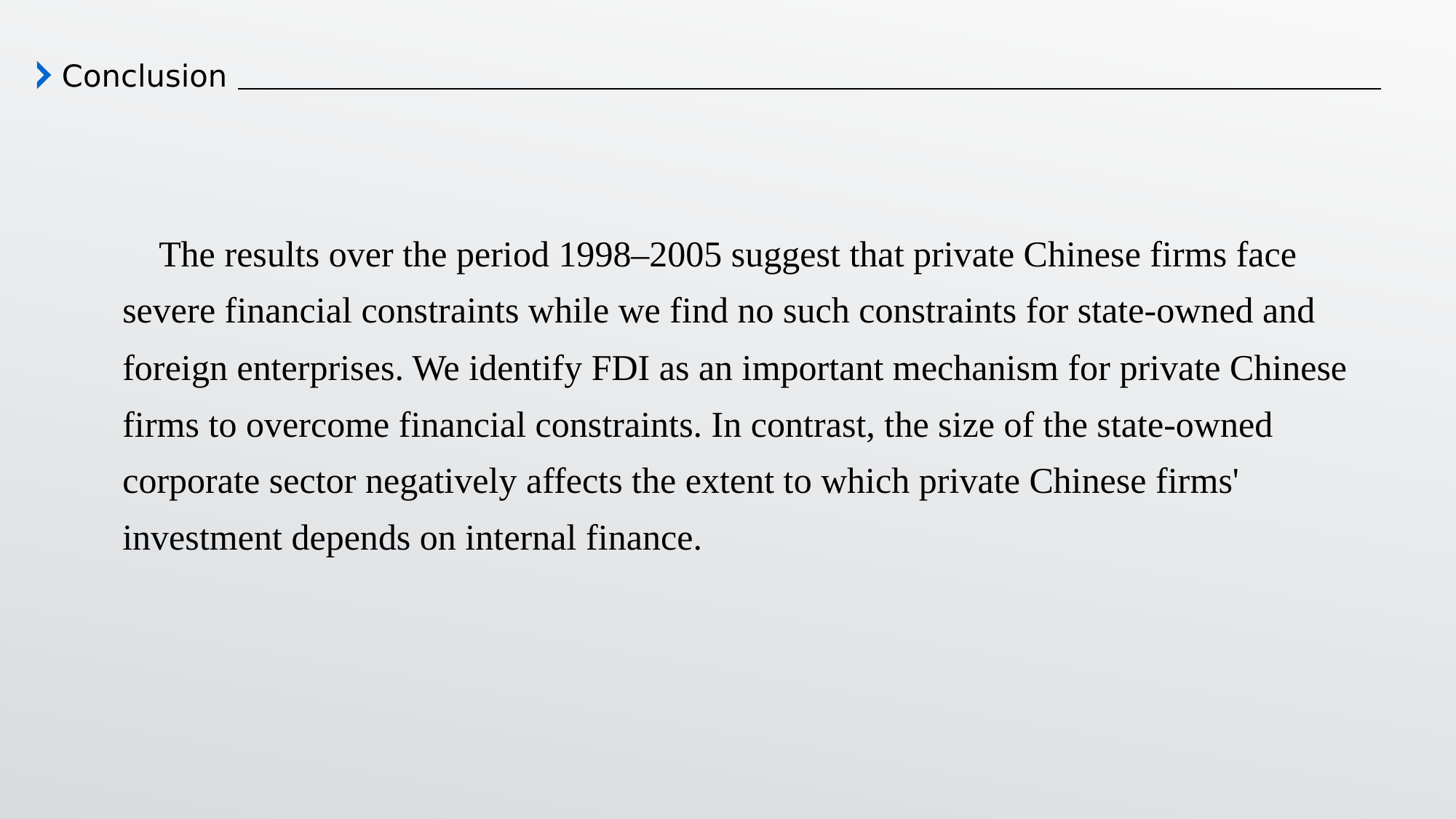

Conclusion

    The results over the period 1998–2005 suggest that private Chinese firms face severe financial constraints while we find no such constraints for state-owned and foreign enterprises. We identify FDI as an important mechanism for private Chinese firms to overcome financial constraints. In contrast, the size of the state-owned corporate sector negatively affects the extent to which private Chinese firms' investment depends on internal finance.